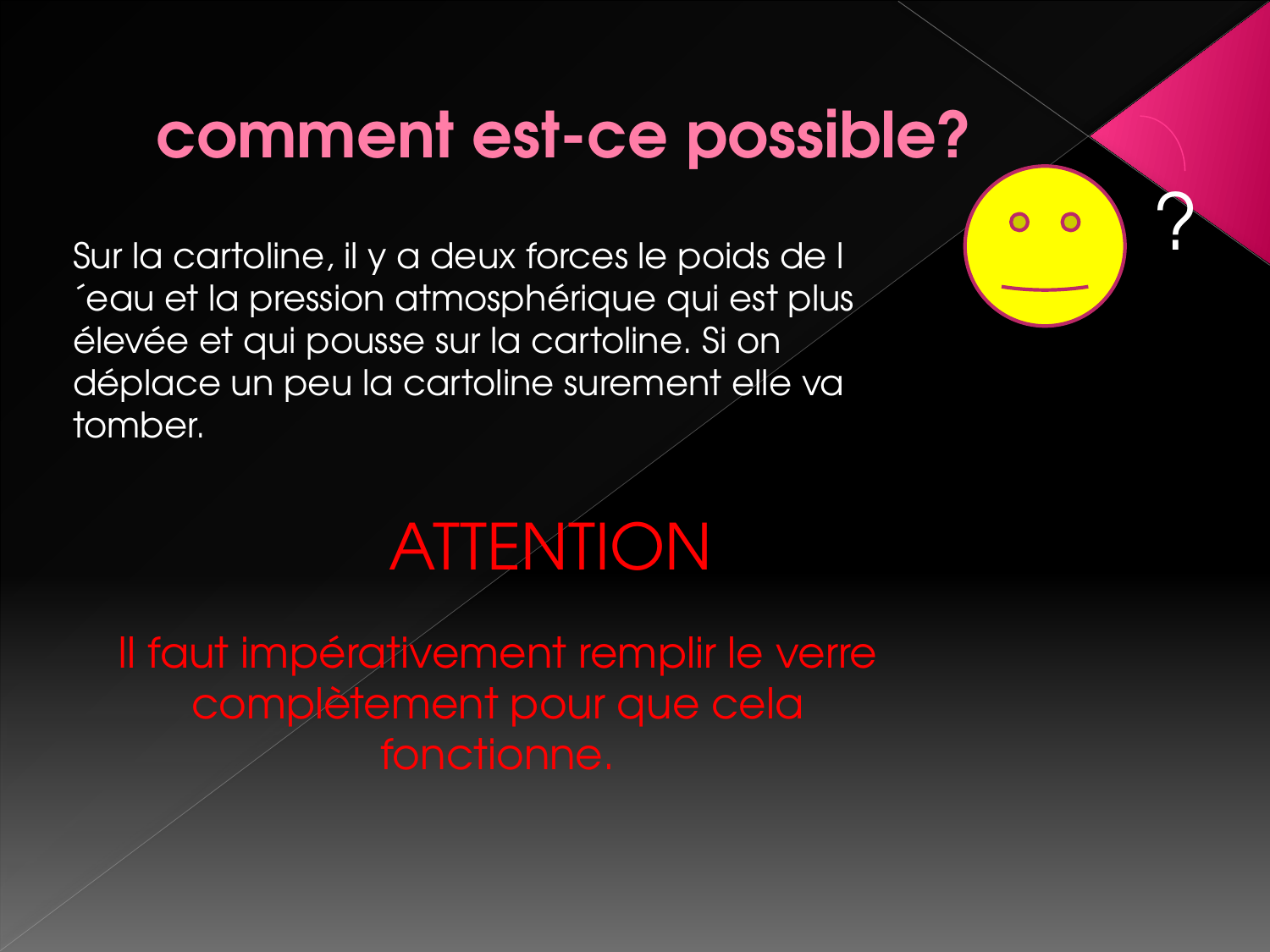

# comment est-ce possible?

?
Sur la cartoline, il y a deux forces le poids de l´eau et la pression atmosphérique qui est plus élevée et qui pousse sur la cartoline. Si on déplace un peu la cartoline surement elle va tomber.

                  ATTENTION

Il faut impérativement remplir le verre complètement pour que cela fonctionne.